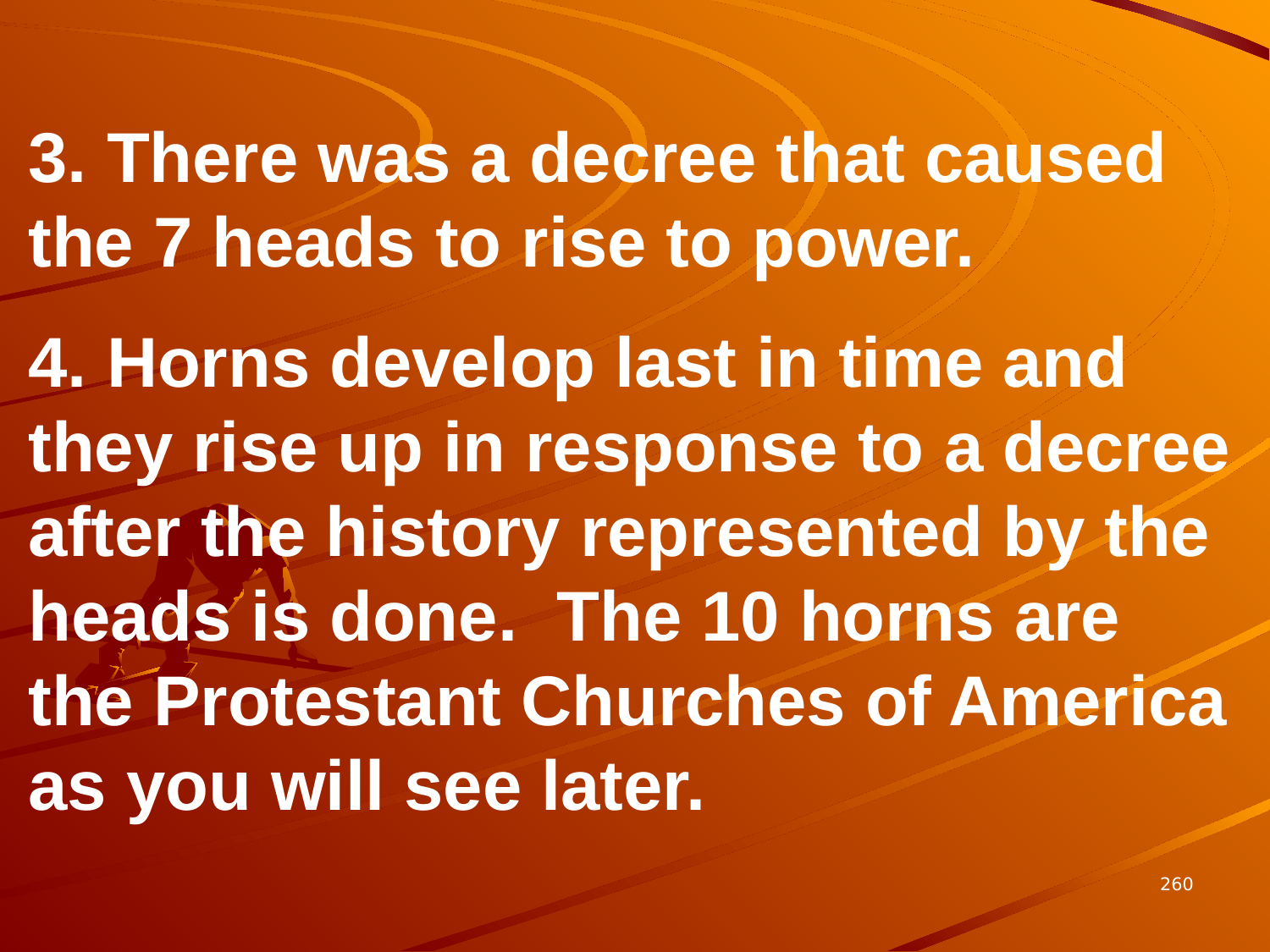

3. There was a decree that caused the 7 heads to rise to power.
4. Horns develop last in time and they rise up in response to a decree after the history represented by the heads is done.  The 10 horns are the Protestant Churches of America as you will see later.
260